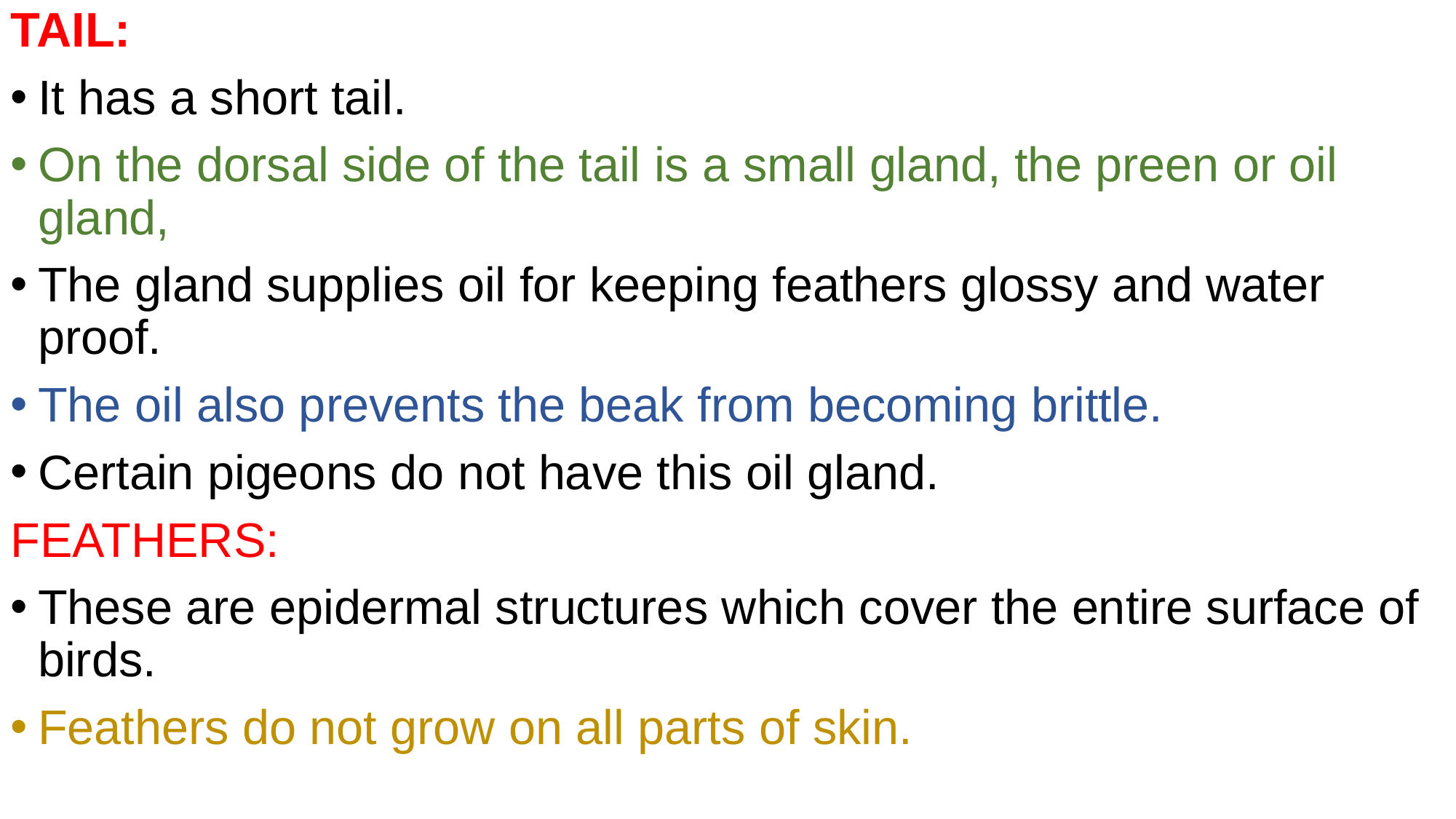

TAIL:
It has a short tail.
On the dorsal side of the tail is a small gland, the preen or oil gland,
The gland supplies oil for keeping feathers glossy and water proof.
The oil also prevents the beak from becoming brittle.
Certain pigeons do not have this oil gland.
FEATHERS:
These are epidermal structures which cover the entire surface of birds.
Feathers do not grow on all parts of skin.